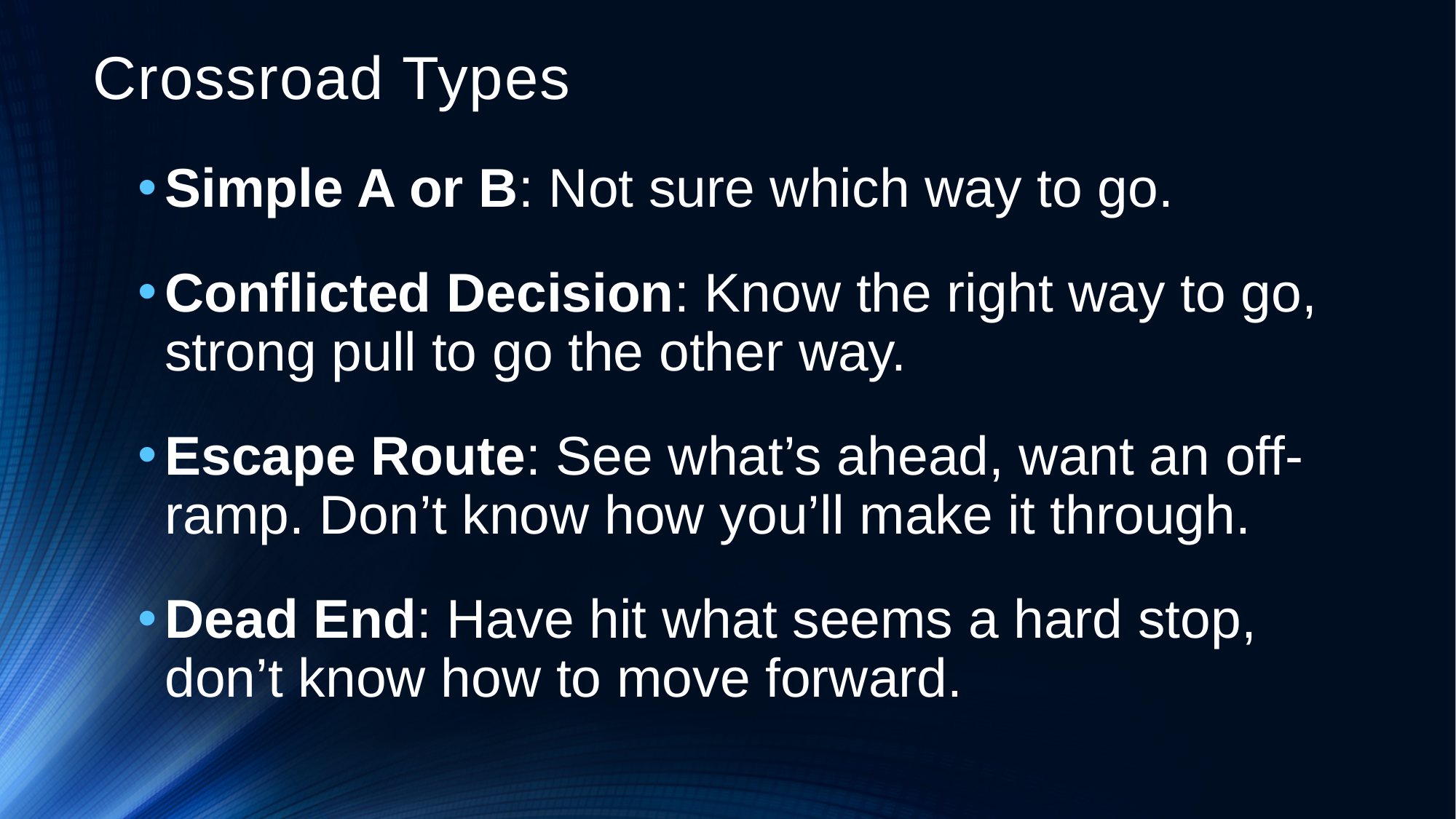

# Crossroad Types
Simple A or B: Not sure which way to go.
Conflicted Decision: Know the right way to go, strong pull to go the other way.
Escape Route: See what’s ahead, want an off-ramp. Don’t know how you’ll make it through.
Dead End: Have hit what seems a hard stop, don’t know how to move forward.